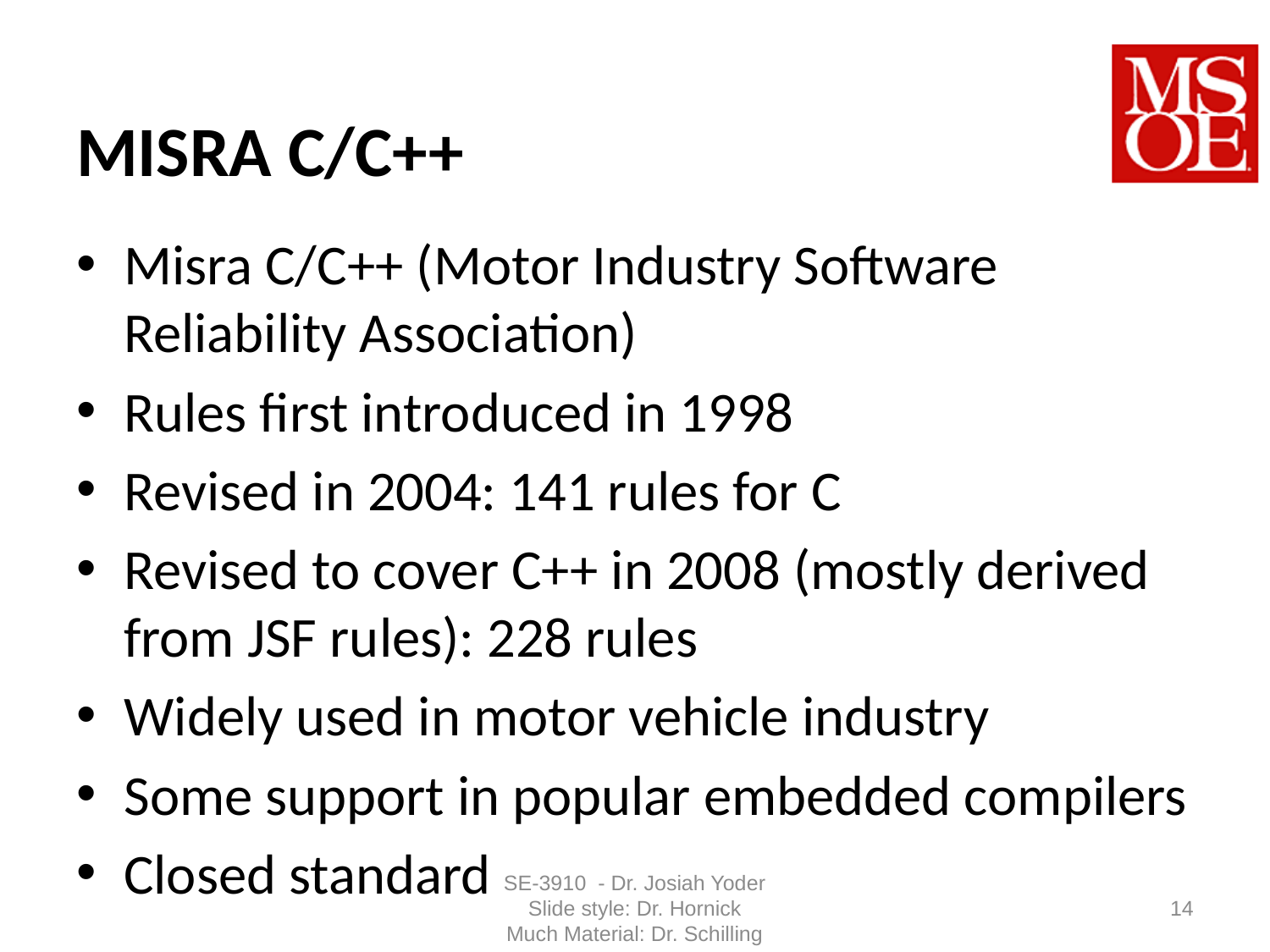

# MISRA C/C++
Misra C/C++ (Motor Industry Software Reliability Association)
Rules first introduced in 1998
Revised in 2004: 141 rules for C
Revised to cover C++ in 2008 (mostly derived from JSF rules): 228 rules
Widely used in motor vehicle industry
Some support in popular embedded compilers
Closed standard

SE-3910  - Dr. Josiah Yoder
Slide style: Dr. Hornick
Much Material: Dr. Schilling
14